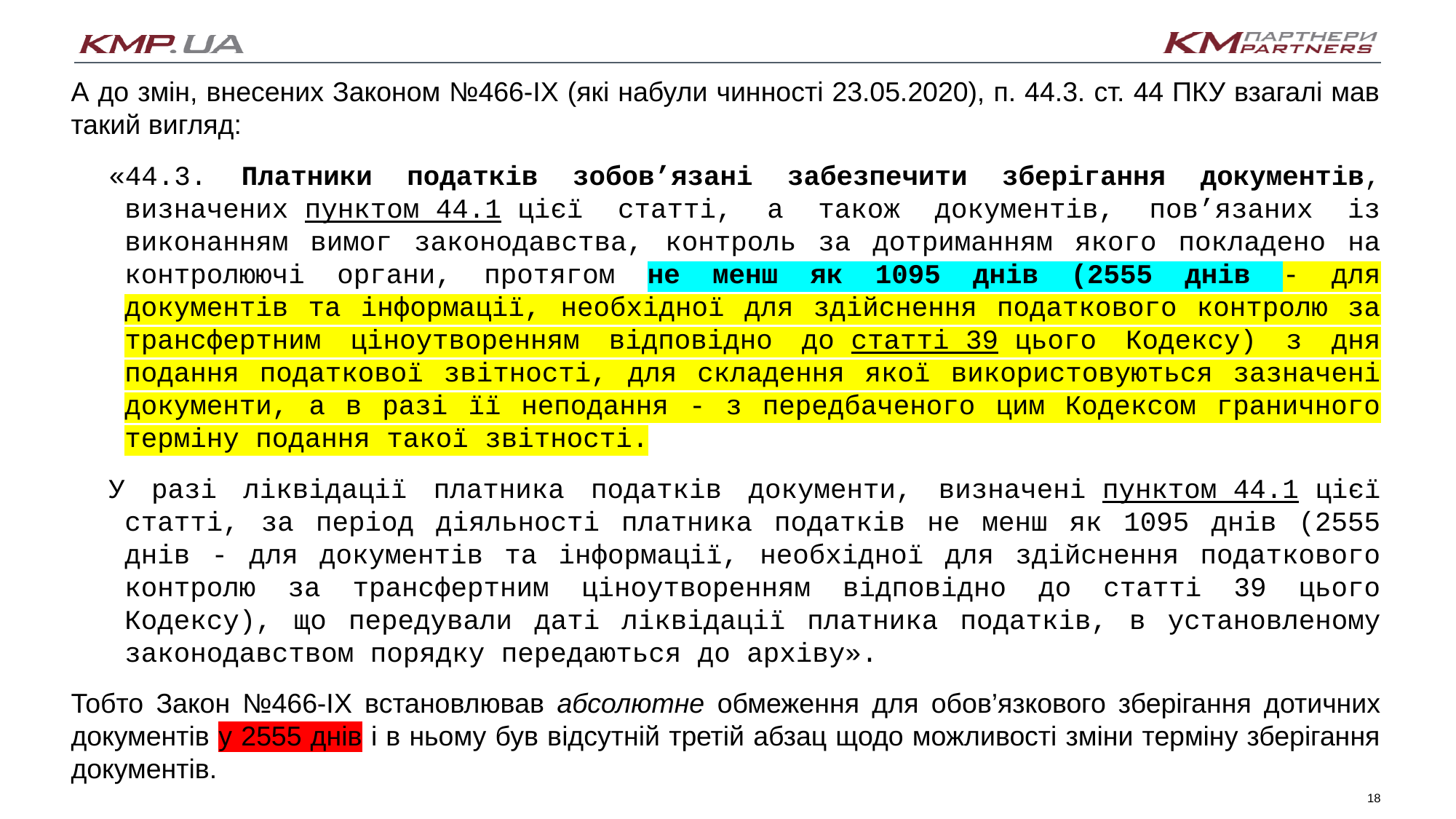

А до змін, внесених Законом №466-IX (які набули чинності 23.05.2020), п. 44.3. ст. 44 ПКУ взагалі мав такий вигляд:
«44.3. Платники податків зобов’язані забезпечити зберігання документів, визначених пунктом 44.1 цієї статті, а також документів, пов’язаних із виконанням вимог законодавства, контроль за дотриманням якого покладено на контролюючі органи, протягом не менш як 1095 днів (2555 днів - для документів та інформації, необхідної для здійснення податкового контролю за трансфертним ціноутворенням відповідно до статті 39 цього Кодексу) з дня подання податкової звітності, для складення якої використовуються зазначені документи, а в разі її неподання - з передбаченого цим Кодексом граничного терміну подання такої звітності.
У разі ліквідації платника податків документи, визначені пунктом 44.1 цієї статті, за період діяльності платника податків не менш як 1095 днів (2555 днів - для документів та інформації, необхідної для здійснення податкового контролю за трансфертним ціноутворенням відповідно до статті 39 цього Кодексу), що передували даті ліквідації платника податків, в установленому законодавством порядку передаються до архіву».
Тобто Закон №466-IX встановлював абсолютне обмеження для обов’язкового зберігання дотичних документів у 2555 днів і в ньому був відсутній третій абзац щодо можливості зміни терміну зберігання документів.
18